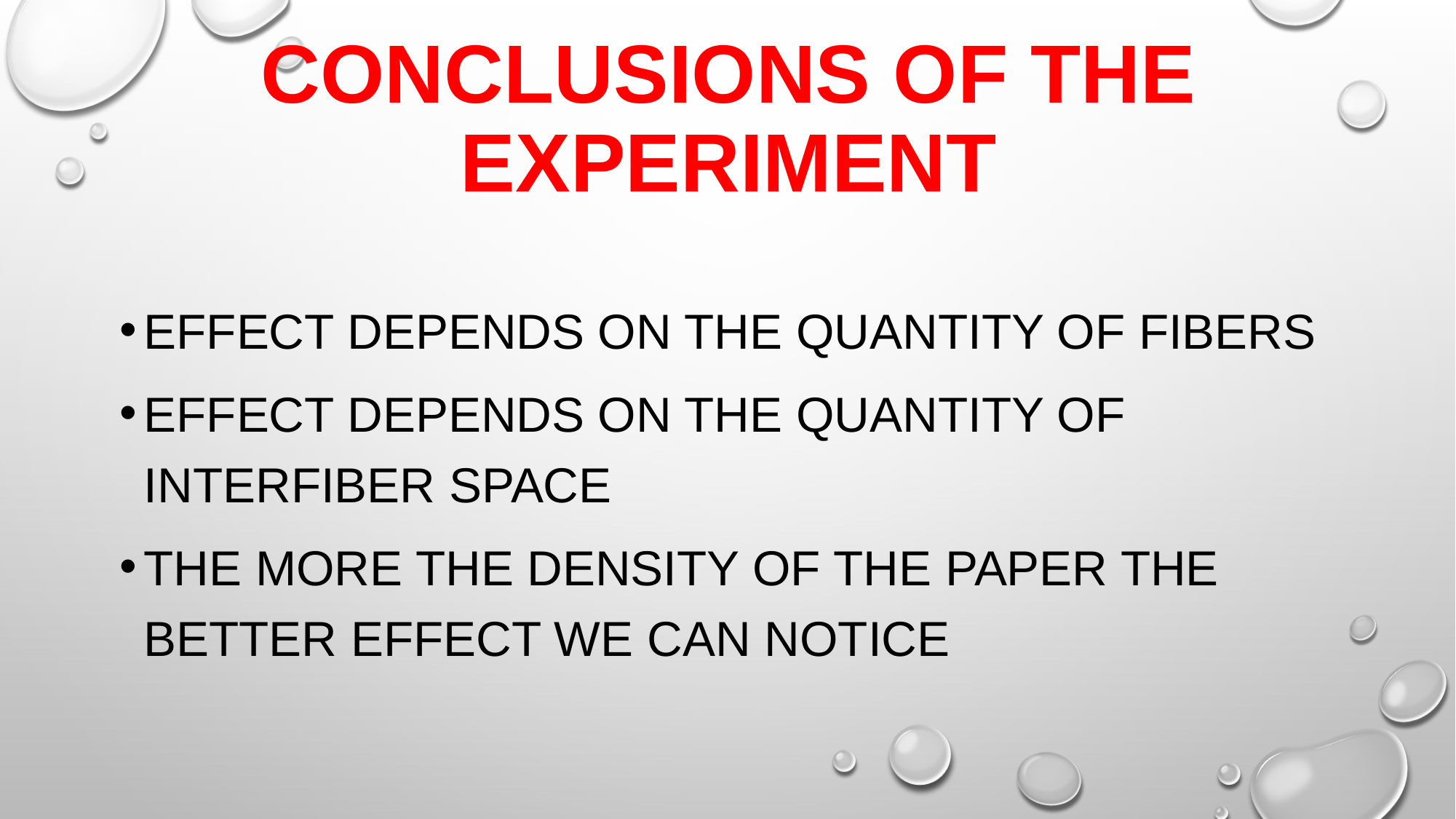

# Conclusions of the experiment
Effect depends on the quantity of fibers
Effect depends on the quantity of interfiber space
The more the density of the paper the better effect we can notice